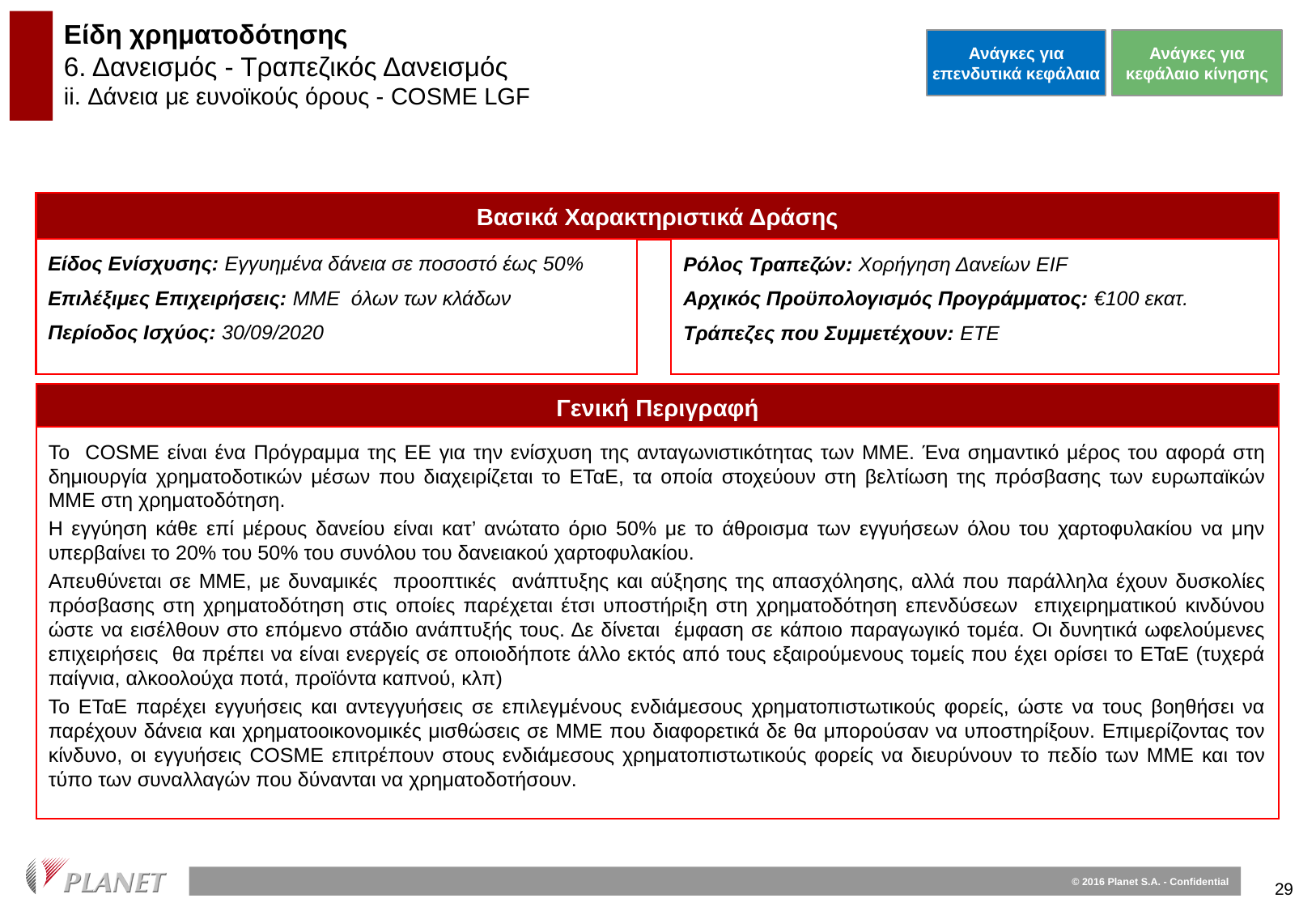

Είδη χρηματοδότησης
6. Δανεισμός - Τραπεζικός Δανεισμός
ii. Δάνεια με ευνοϊκούς όρους - COSME LGF

Ανάγκες για επενδυτικά κεφάλαια
Ανάγκες για κεφάλαιο κίνησης
Βασικά Χαρακτηριστικά Δράσης
Είδος Ενίσχυσης: Εγγυημένα δάνεια σε ποσοστό έως 50%
Επιλέξιμες Επιχειρήσεις: ΜΜΕ  όλων των κλάδων
Περίοδος Ισχύος: 30/09/2020
Ρόλος Τραπεζών: Χορήγηση Δανείων EIF
Αρχικός Προϋπολογισμός Προγράμματος: €100 εκατ.
Τράπεζες που Συμμετέχουν: ΕΤΕ
Γενική Περιγραφή
To  COSME είναι ένα Πρόγραμμα της ΕΕ για την ενίσχυση της ανταγωνιστικότητας των ΜΜΕ. Ένα σημαντικό μέρος του αφορά στη δημιουργία χρηματοδοτικών μέσων που διαχειρίζεται το ΕΤαΕ, τα οποία στοχεύουν στη βελτίωση της πρόσβασης των ευρωπαϊκών ΜΜΕ στη χρηματοδότηση.
Η εγγύηση κάθε επί μέρους δανείου είναι κατ’ ανώτατο όριο 50% με το άθροισμα των εγγυήσεων όλου του χαρτοφυλακίου να μην υπερβαίνει το 20% του 50% του συνόλου του δανειακού χαρτοφυλακίου.
Απευθύνεται σε ΜΜΕ, με δυναμικές  προοπτικές  ανάπτυξης και αύξησης της απασχόλησης, αλλά που παράλληλα έχουν δυσκολίες πρόσβασης στη χρηματοδότηση στις οποίες παρέχεται έτσι υποστήριξη στη χρηματοδότηση επενδύσεων  επιχειρηματικού κινδύνου ώστε να εισέλθουν στο επόμενο στάδιο ανάπτυξής τους. Δε δίνεται  έμφαση σε κάποιο παραγωγικό τομέα. Οι δυνητικά ωφελούμενες επιχειρήσεις  θα πρέπει να είναι ενεργείς σε οποιοδήποτε άλλο εκτός από τους εξαιρούμενους τομείς που έχει ορίσει το ΕΤαΕ (τυχερά παίγνια, αλκοολούχα ποτά, προϊόντα καπνού, κλπ)
Το ΕΤαΕ παρέχει εγγυήσεις και αντεγγυήσεις σε επιλεγμένους ενδιάμεσους χρηματοπιστωτικούς φορείς, ώστε να τους βοηθήσει να παρέχουν δάνεια και χρηματοοικονομικές μισθώσεις σε ΜΜΕ που διαφορετικά δε θα μπορούσαν να υποστηρίξουν. Επιμερίζοντας τον κίνδυνο, οι εγγυήσεις COSME επιτρέπουν στους ενδιάμεσους χρηματοπιστωτικούς φορείς να διευρύνουν το πεδίο των ΜΜΕ και τον τύπο των συναλλαγών που δύνανται να χρηματοδοτήσουν.